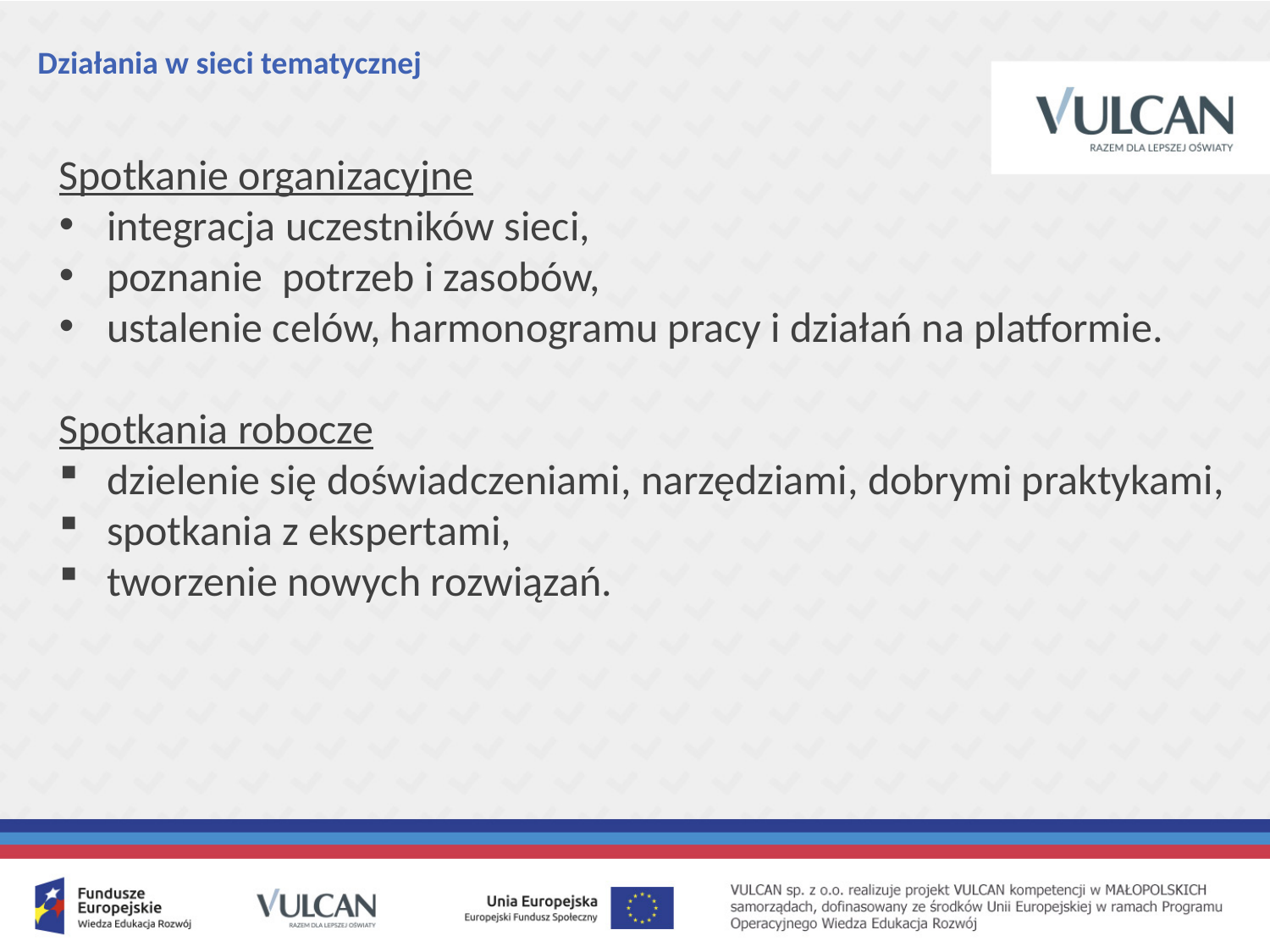

# Działania w sieci tematycznej
Spotkanie organizacyjne
integracja uczestników sieci,
poznanie  potrzeb i zasobów,
ustalenie celów, harmonogramu pracy i działań na platformie.

Spotkania robocze
dzielenie się doświadczeniami, narzędziami, dobrymi praktykami,
spotkania z ekspertami,
tworzenie nowych rozwiązań.